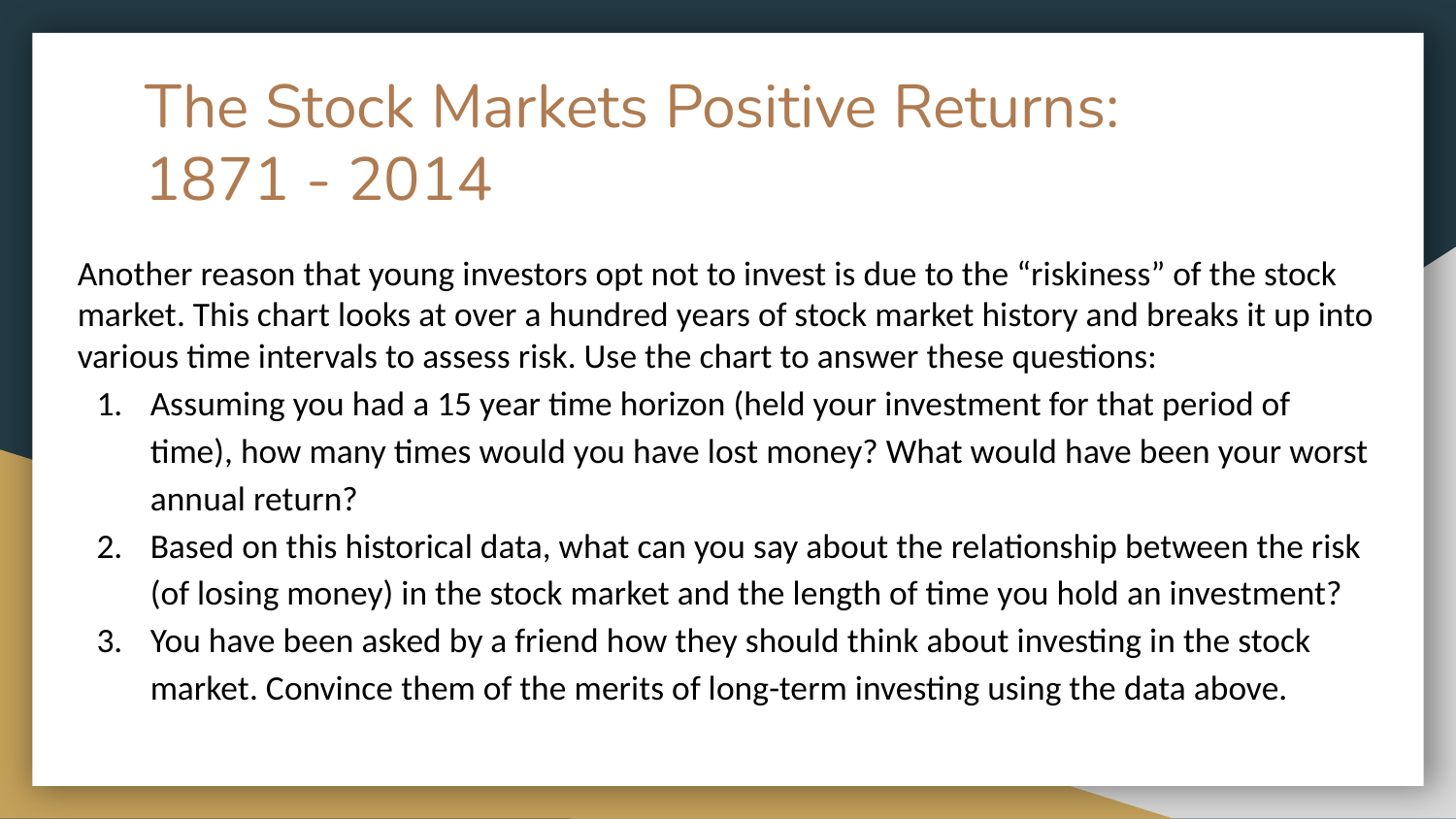

# The Stock Markets Positive Returns:
1871 - 2014
Another reason that young investors opt not to invest is due to the “riskiness” of the stock market. This chart looks at over a hundred years of stock market history and breaks it up into various time intervals to assess risk. Use the chart to answer these questions:
Assuming you had a 15 year time horizon (held your investment for that period of time), how many times would you have lost money? What would have been your worst annual return?
Based on this historical data, what can you say about the relationship between the risk (of losing money) in the stock market and the length of time you hold an investment?
You have been asked by a friend how they should think about investing in the stock market. Convince them of the merits of long-term investing using the data above.